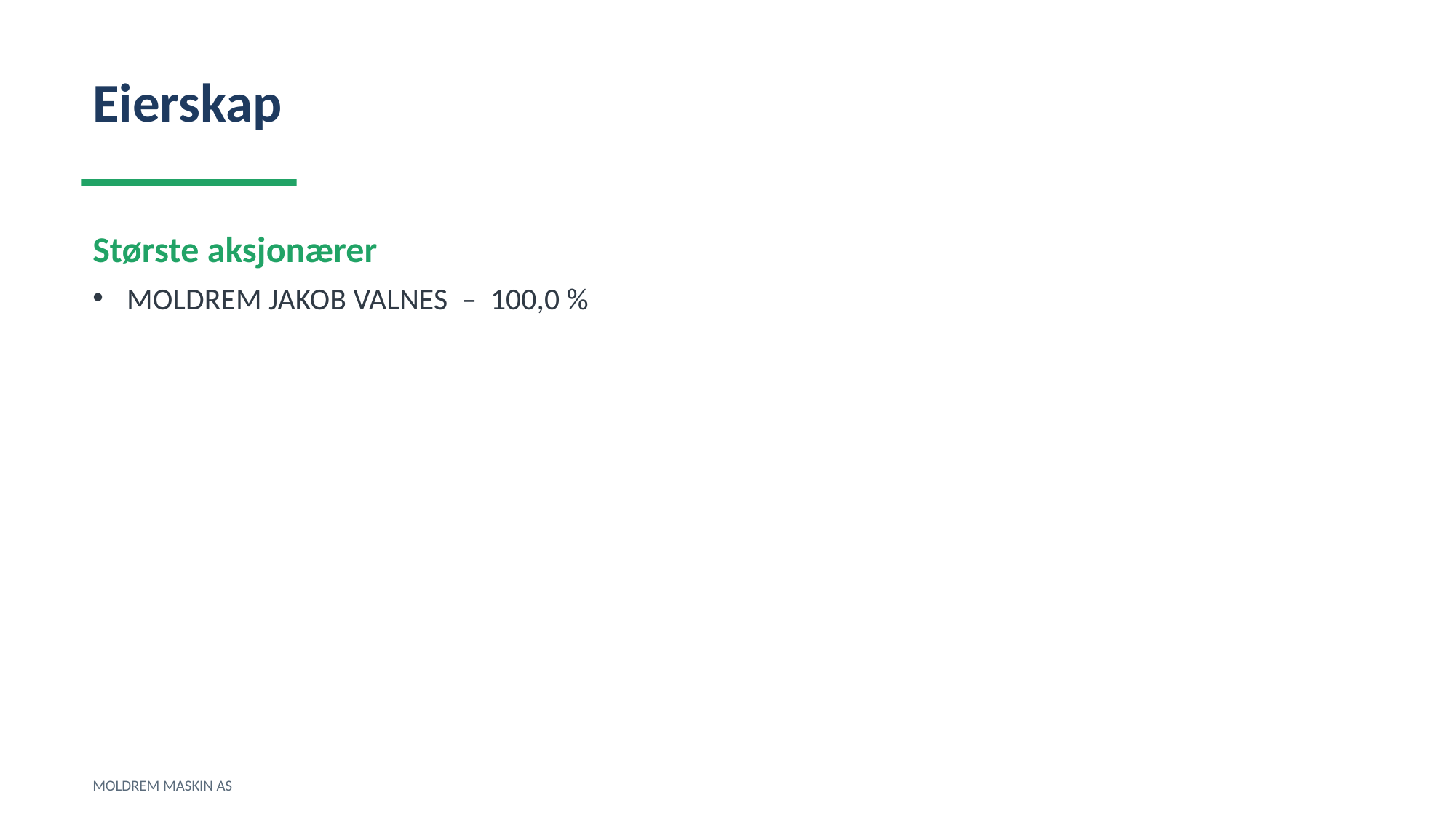

Eierskap

Største aksjonærer
MOLDREM JAKOB VALNES  –  100,0 %
MOLDREM MASKIN AS